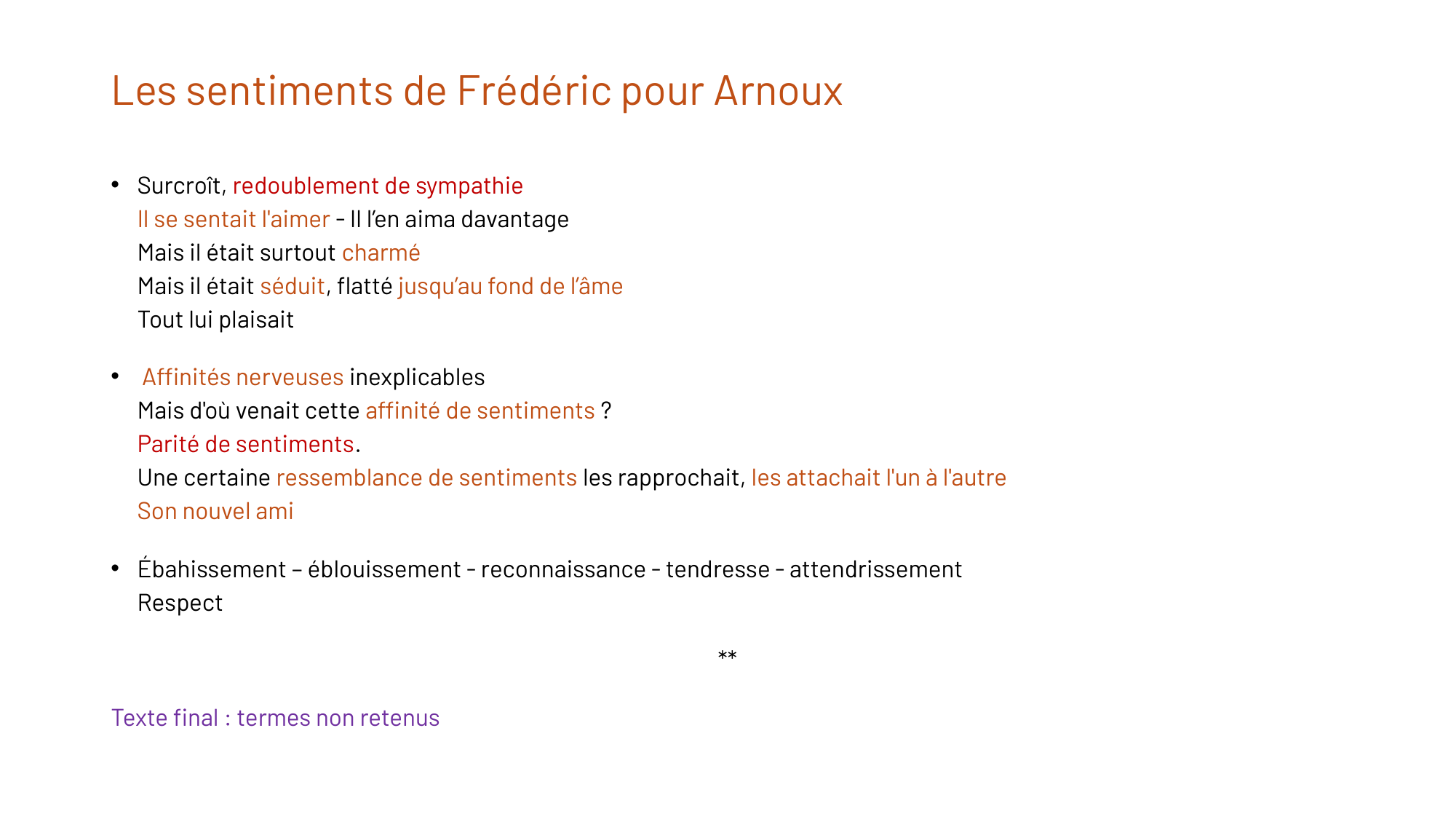

# Les sentiments de Frédéric pour Arnoux
Surcroît, redoublement de sympathie
Il se sentait l'aimer - Il l’en aima davantage
Mais il était surtout charmé
Mais il était séduit, flatté jusqu’au fond de l’âme
Tout lui plaisait
 Affinités nerveuses inexplicables
Mais d'où venait cette affinité de sentiments ?
Parité de sentiments.
Une certaine ressemblance de sentiments les rapprochait, les attachait l'un à l'autre
Son nouvel ami
Ébahissement – éblouissement - reconnaissance - tendresse - attendrissement
Respect
**
Texte final : termes non retenus